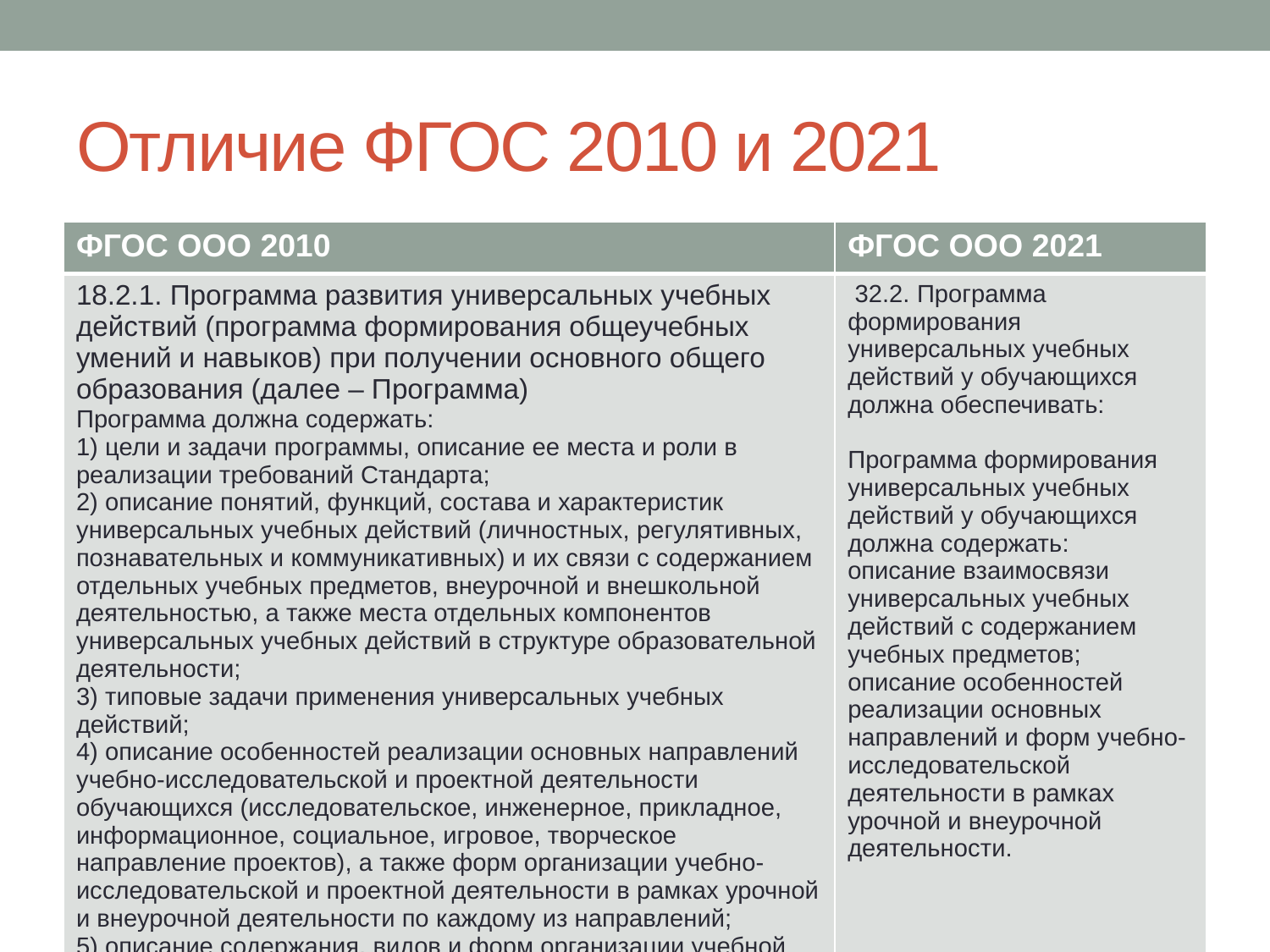

# Отличие ФГОС 2010 и 2021
| ФГОС ООО 2010 | ФГОС ООО 2021 |
| --- | --- |
| 18.2.1. Программа развития универсальных учебных действий (программа формирования общеучебных умений и навыков) при получении основного общего образования (далее – Программа) Программа должна содержать: 1) цели и задачи программы, описание ее места и роли в реализации требований Стандарта; 2) описание понятий, функций, состава и характеристик универсальных учебных действий (личностных, регулятивных, познавательных и коммуникативных) и их связи с содержанием отдельных учебных предметов, внеурочной и внешкольной деятельностью, а также места отдельных компонентов универсальных учебных действий в структуре образовательной деятельности; 3) типовые задачи применения универсальных учебных действий; 4) описание особенностей реализации основных направлений учебно-исследовательской и проектной деятельности обучающихся (исследовательское, инженерное, прикладное, информационное, социальное, игровое, творческое направление проектов), а также форм организации учебно-исследовательской и проектной деятельности в рамках урочной и внеурочной деятельности по каждому из направлений; 5) описание содержания, видов и форм организации учебной деятельности по формированию и развитию ИКТ-компетенций; 6) перечень и описание основных элементов ИКТ-компетенций и инструментов их использования; 7) планируемые результаты формирования и развития компетентности обучающихся в области использования информационно-коммуникационных технологий, подготовки индивидуального проекта, выполняемого в процессе обучения в рамках одного предмета или на межпредметной основе; 8) виды взаимодействия с учебными, научными и социальными организациями, формы привлечения консультантов, экспертов и научных руководителей; 9) описание условий, обеспечивающих развитие универсальных учебных действий у обучающихся, в том числе информационно-методического обеспечения, подготовки кадров; 10) систему оценки деятельности организации, осуществляющей образовательную деятельность, по формированию и развитию универсальных учебных действий у обучающихся; 11) методику и инструментарий мониторинга успешности освоения и применения обучающимися универсальных учебных действий. | 32.2. Программа формирования универсальных учебных действий у обучающихся должна обеспечивать: Программа формирования универсальных учебных действий у обучающихся должна содержать: описание взаимосвязи универсальных учебных действий с содержанием учебных предметов; описание особенностей реализации основных направлений и форм учебно-исследовательской деятельности в рамках урочной и внеурочной деятельности. |